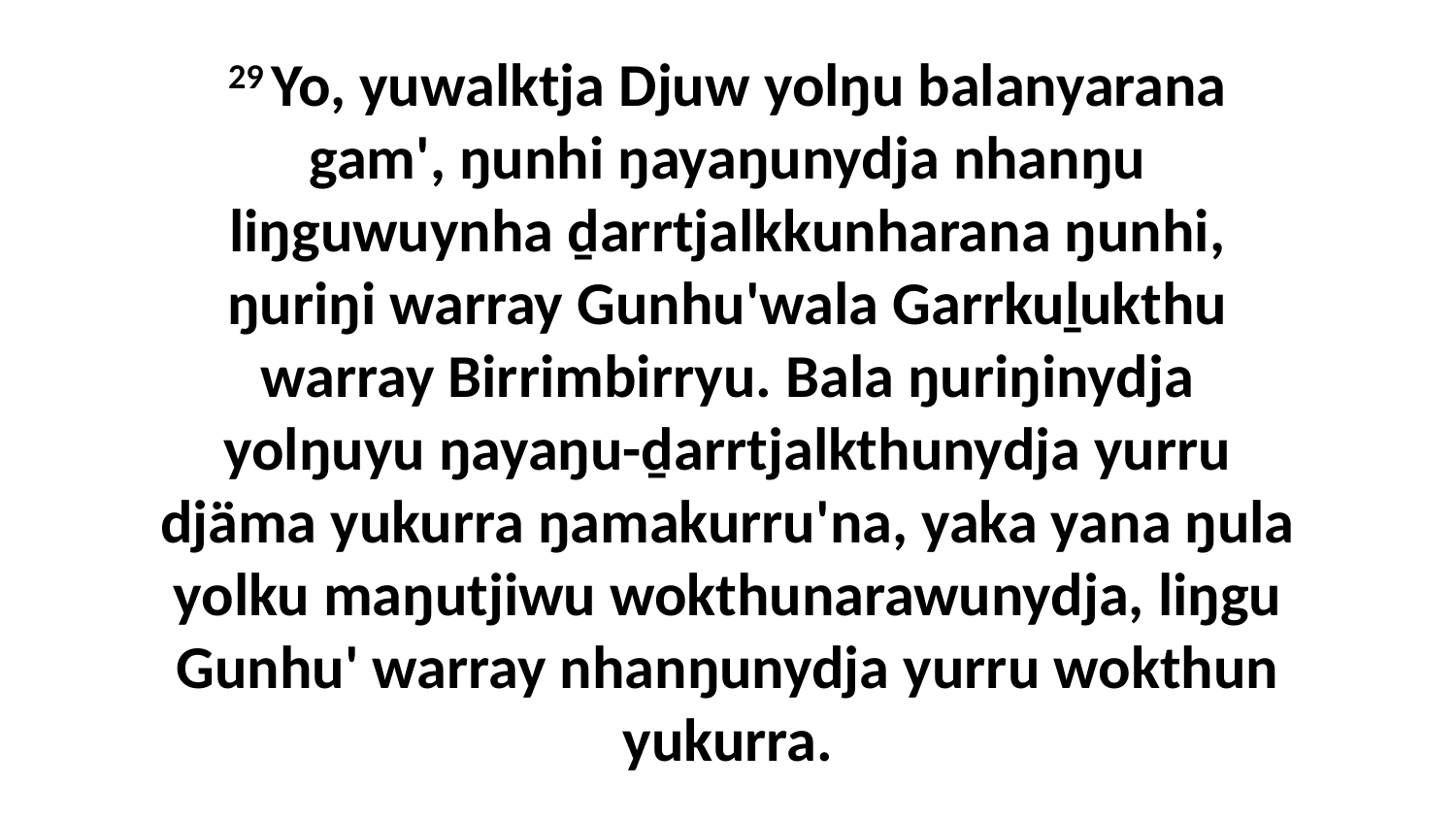

29 Yo, yuwalktja Djuw yolŋu balanyarana gam', ŋunhi ŋayaŋunydja nhanŋu liŋguwuynha ḏarrtjalkkunharana ŋunhi, ŋuriŋi warray Gunhu'wala Garrkuḻukthu warray Birrimbirryu. Bala ŋuriŋinydja yolŋuyu ŋayaŋu-ḏarrtjalkthunydja yurru djäma yukurra ŋamakurru'na, yaka yana ŋula yolku maŋutjiwu wokthunarawunydja, liŋgu Gunhu' warray nhanŋunydja yurru wokthun yukurra.